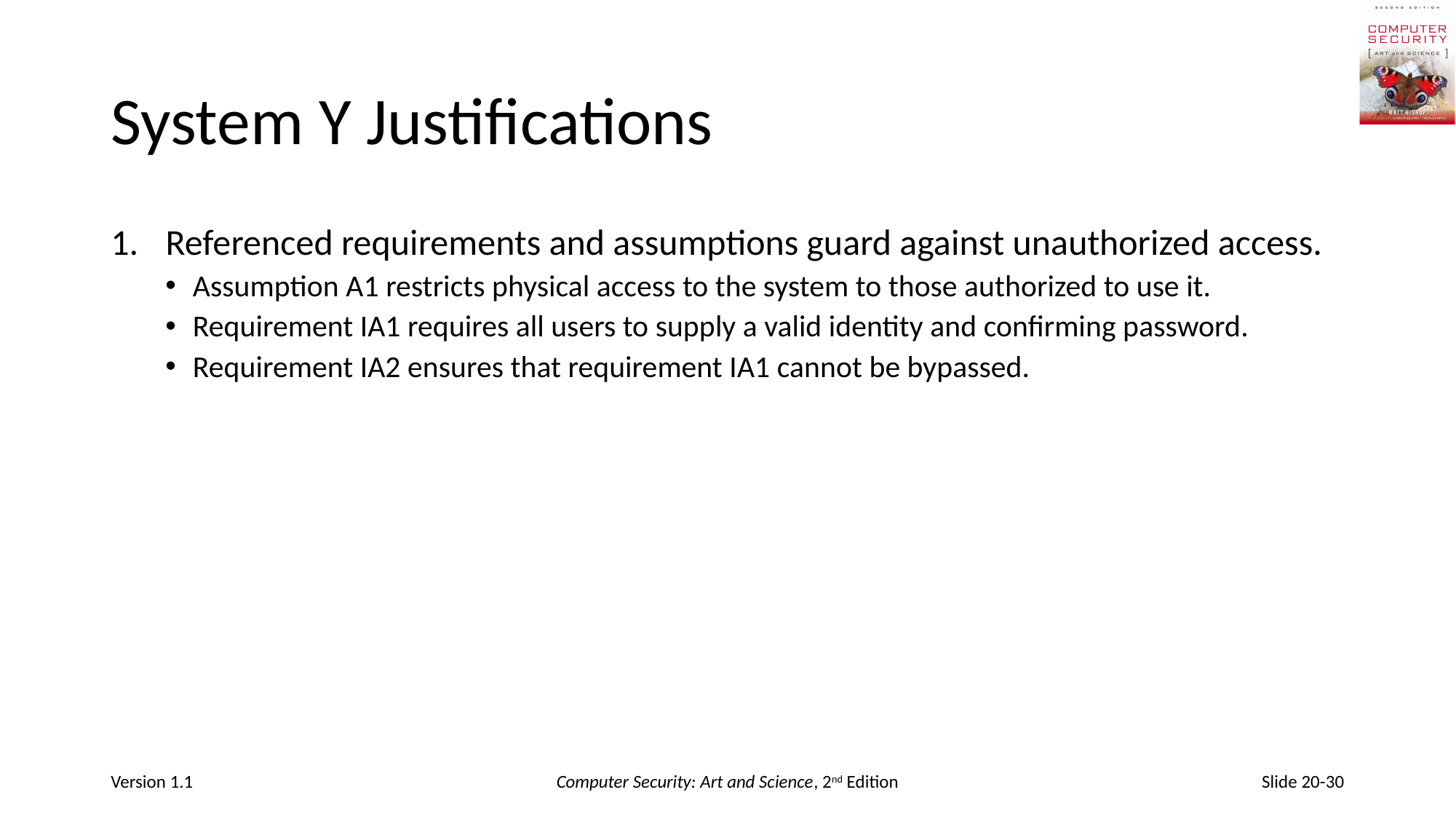

# System Y Justifications
Referenced requirements and assumptions guard against unauthorized access.
Assumption A1 restricts physical access to the system to those authorized to use it.
Requirement IA1 requires all users to supply a valid identity and confirming password.
Requirement IA2 ensures that requirement IA1 cannot be bypassed.
Version 1.1
Computer Security: Art and Science, 2nd Edition
Slide 20-30